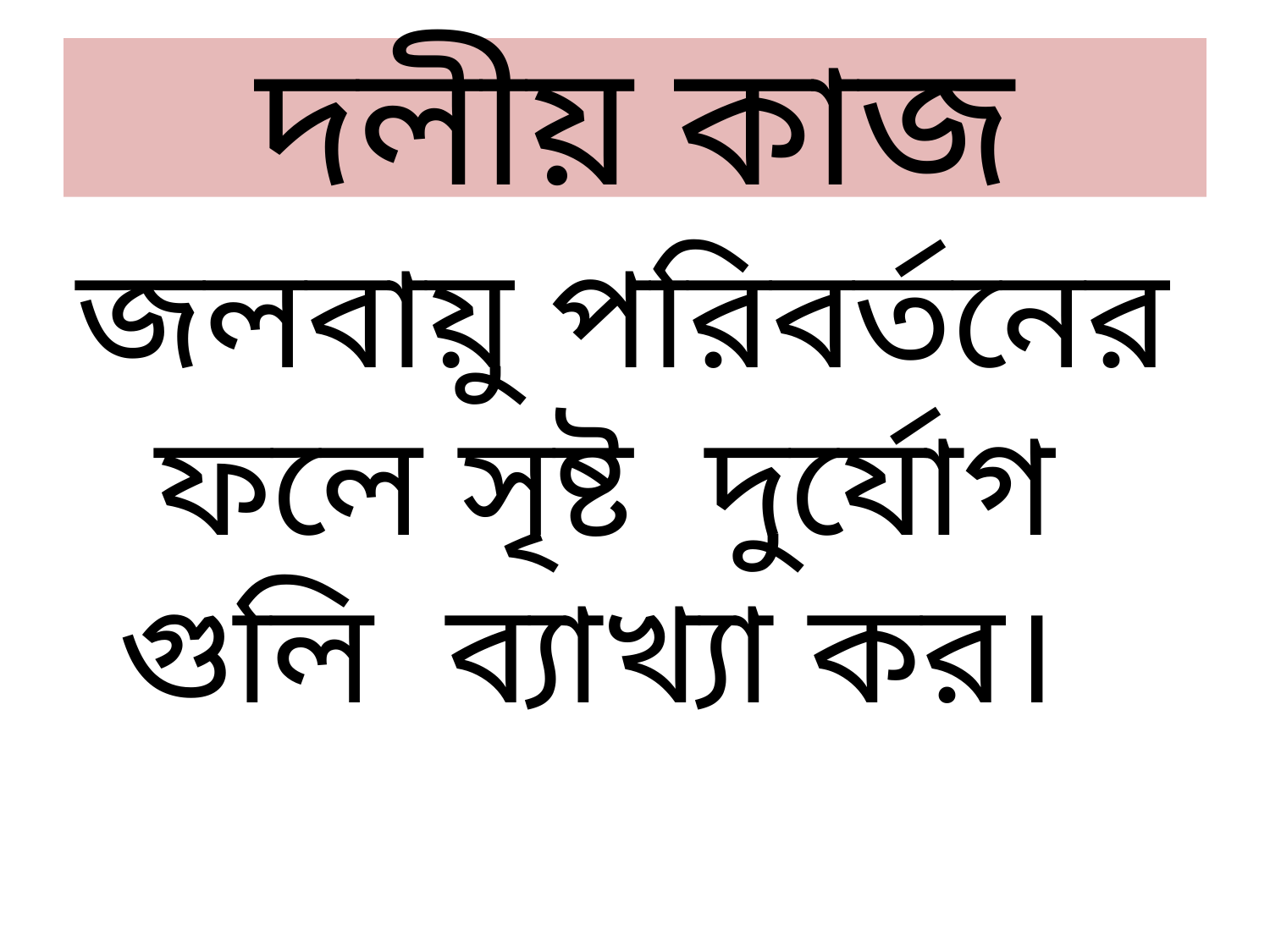

# দলীয় কাজ
জলবায়ু পরিবর্তনের  ফলে সৃষ্ট  দুর্যোগ  গুলি  ব্যাখ্যা কর।